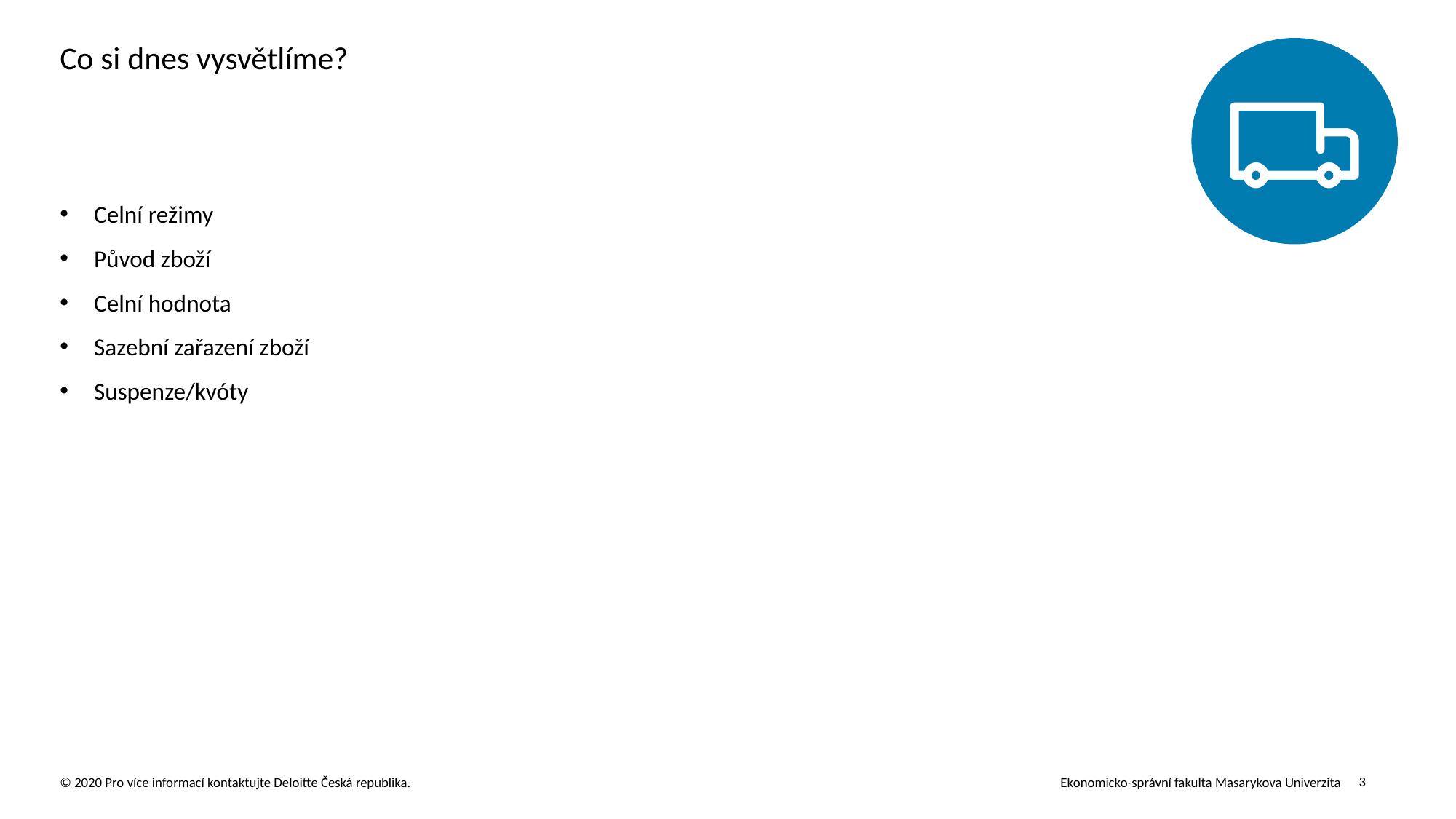

# Co si dnes vysvětlíme?

Celní režimy
Původ zboží
Celní hodnota
Sazební zařazení zboží
Suspenze/kvóty